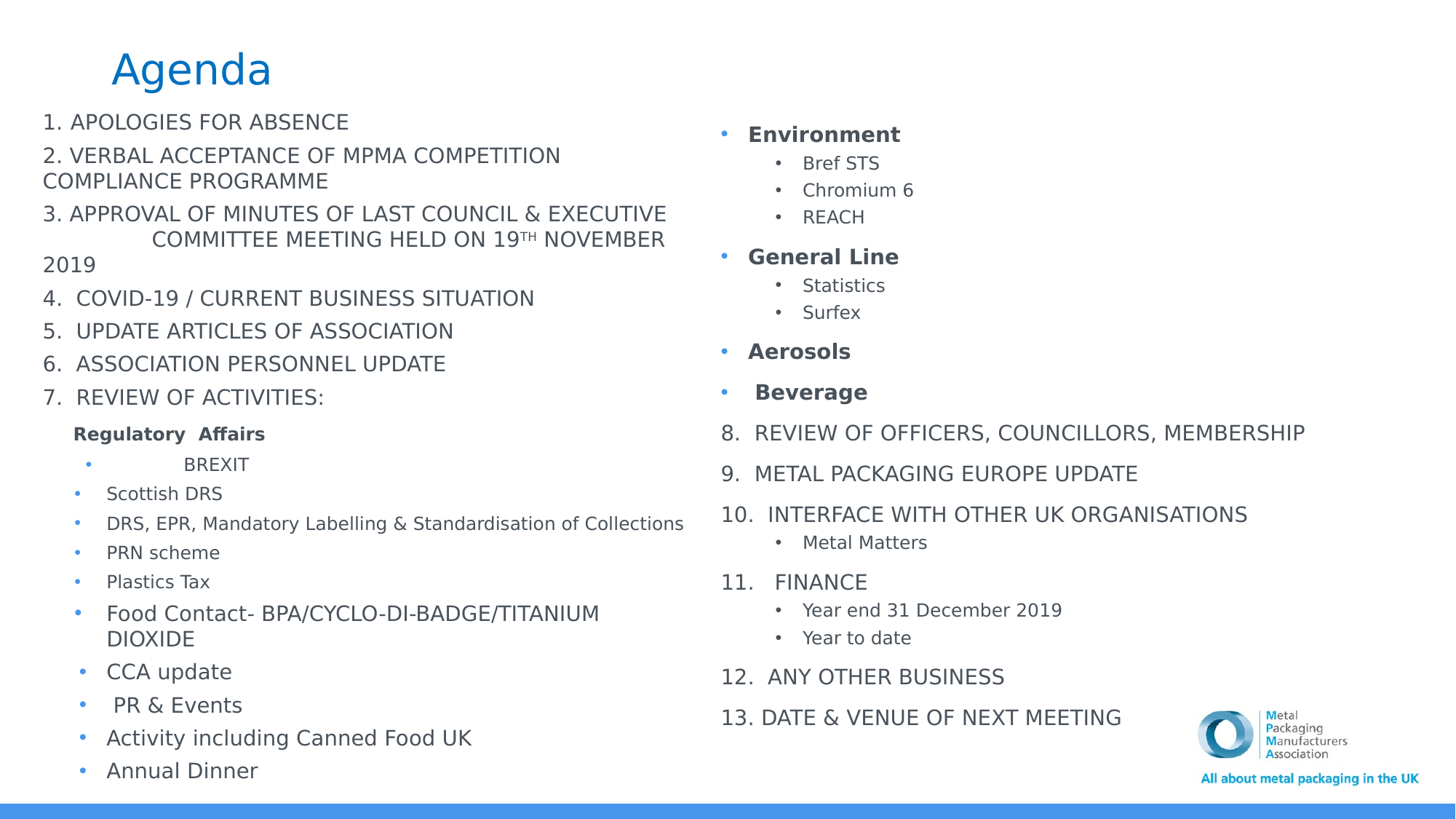

Agenda
1. APOLOGIES FOR ABSENCE
2. VERBAL ACCEPTANCE OF MPMA COMPETITION 	COMPLIANCE PROGRAMME
3. APPROVAL OF MINUTES OF LAST COUNCIL & EXECUTIVE   	COMMITTEE MEETING HELD ON 19TH NOVEMBER 2019
4.  COVID-19 / CURRENT BUSINESS SITUATION
5.  UPDATE ARTICLES OF ASSOCIATION
6.  ASSOCIATION PERSONNEL UPDATE
7.  REVIEW OF ACTIVITIES:
    Regulatory  Affairs
	BREXIT
Scottish DRS
DRS, EPR, Mandatory Labelling & Standardisation of Collections
PRN scheme
Plastics Tax
Food Contact- BPA/CYCLO-DI-BADGE/TITANIUM DIOXIDE
CCA update
 PR & Events
Activity including Canned Food UK
Annual Dinner

Environment
Bref STS
Chromium 6
REACH
General Line
Statistics
Surfex
Aerosols
 Beverage
8.  REVIEW OF OFFICERS, COUNCILLORS, MEMBERSHIP
9.  METAL PACKAGING EUROPE UPDATE
10.  INTERFACE WITH OTHER UK ORGANISATIONS
Metal Matters
11.   FINANCE
Year end 31 December 2019
Year to date
12.  ANY OTHER BUSINESS
13. DATE & VENUE OF NEXT MEETING